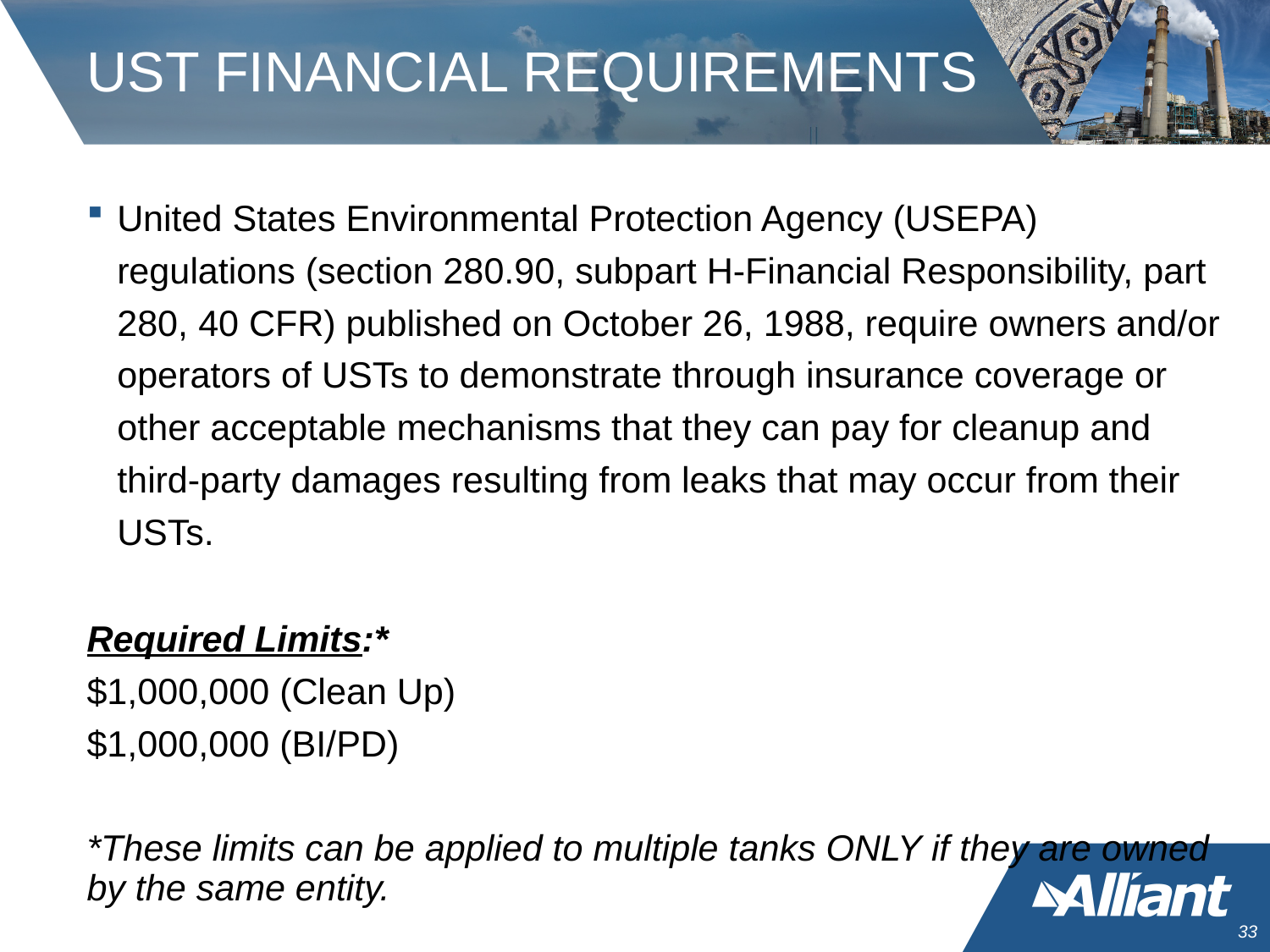

# UST FINANCIAL REQUIREMENTS
United States Environmental Protection Agency (USEPA) regulations (section 280.90, subpart H-Financial Responsibility, part 280, 40 CFR) published on October 26, 1988, require owners and/or operators of USTs to demonstrate through insurance coverage or other acceptable mechanisms that they can pay for cleanup and third-party damages resulting from leaks that may occur from their USTs.

Required Limits:*
$1,000,000 (Clean Up)
$1,000,000 (BI/PD)

*These limits can be applied to multiple tanks ONLY if they are owned by the same entity.
33